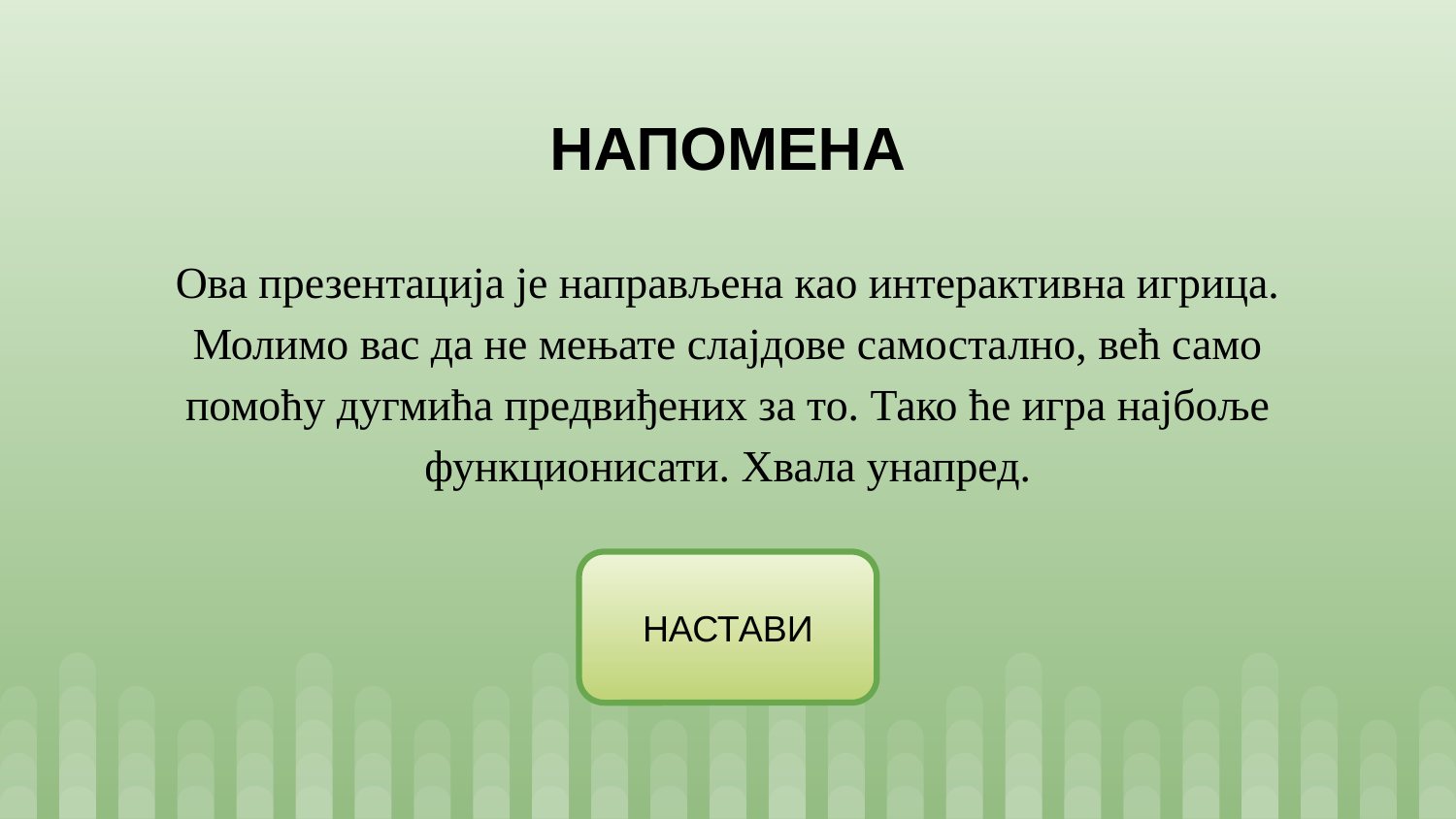

# НАПОМЕНА
Ова презентација је направљена као интерактивна игрица. Молимо вас да не мењате слајдове самостално, већ само помоћу дугмића предвиђених за то. Тако ће игра најбоље функционисати. Хвала унапред.
НАСТАВИ